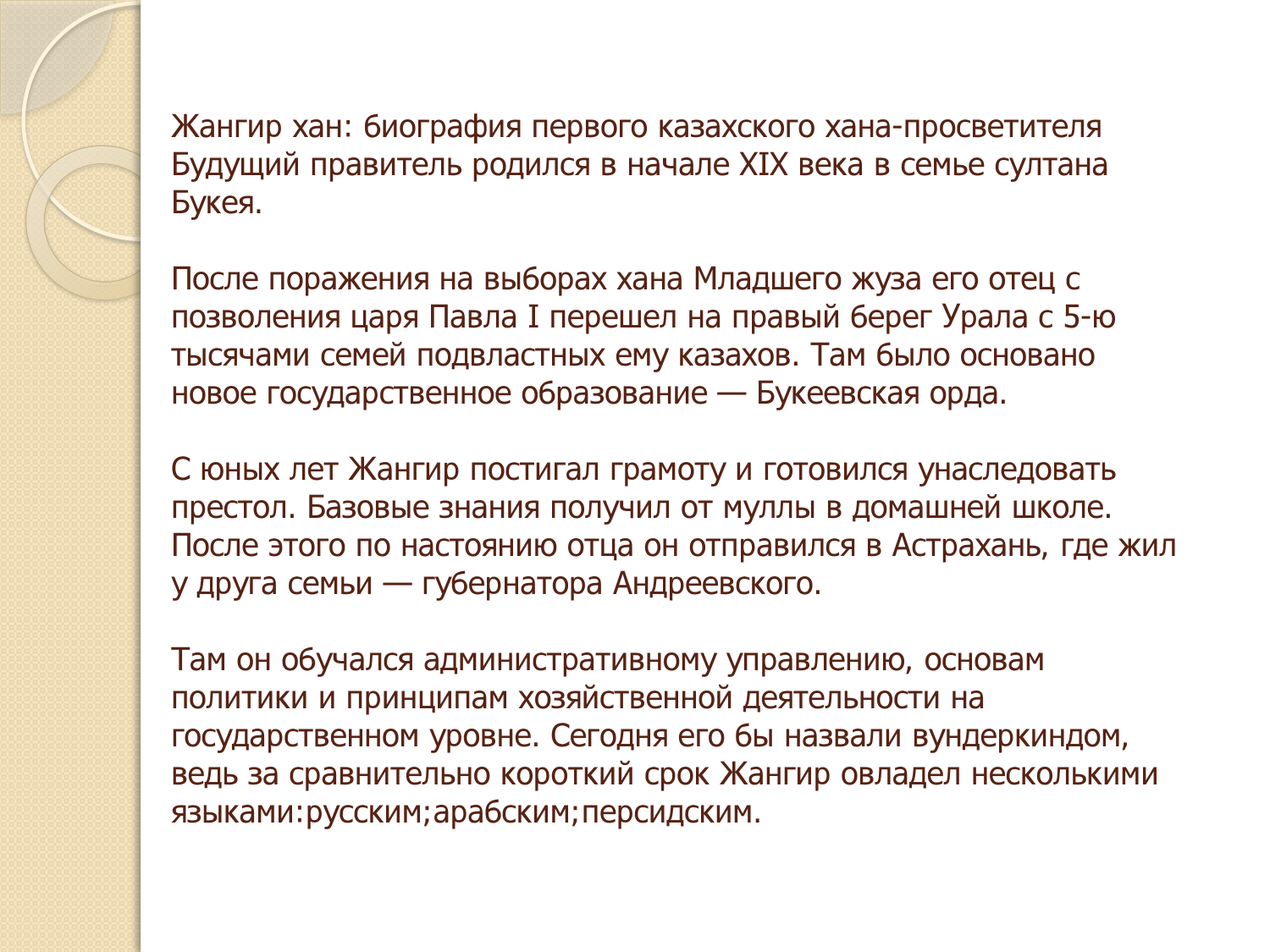

# Жангир хан: биография первого казахского хана-просветителя Будущий правитель родился в начале XIX века в семье султана Букея. После поражения на выборах хана Младшего жуза его отец с позволения царя Павла I перешел на правый берег Урала с 5-ю тысячами семей подвластных ему казахов. Там было основано новое государственное образование — Букеевская орда. С юных лет Жангир постигал грамоту и готовился унаследовать престол. Базовые знания получил от муллы в домашней школе. После этого по настоянию отца он отправился в Астрахань, где жил у друга семьи — губернатора Андреевского. Там он обучался административному управлению, основам политики и принципам хозяйственной деятельности на государственном уровне. Сегодня его бы назвали вундеркиндом, ведь за сравнительно короткий срок Жангир овладел несколькими языками:русским;арабским;персидским.